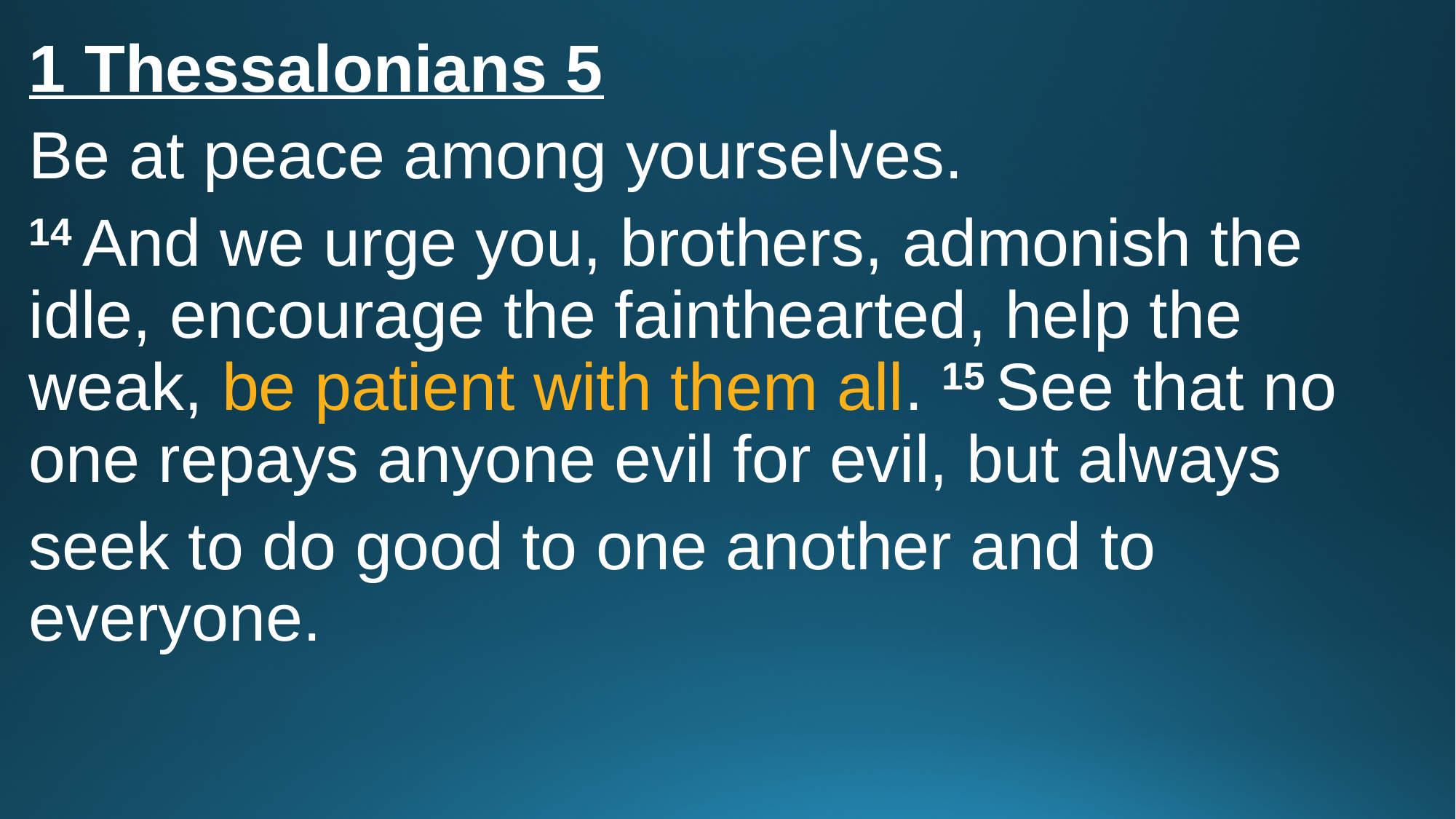

1 Thessalonians 5
Be at peace among yourselves.
14 And we urge you, brothers, admonish the idle, encourage the fainthearted, help the weak, be patient with them all. 15 See that no one repays anyone evil for evil, but always
seek to do good to one another and to everyone.